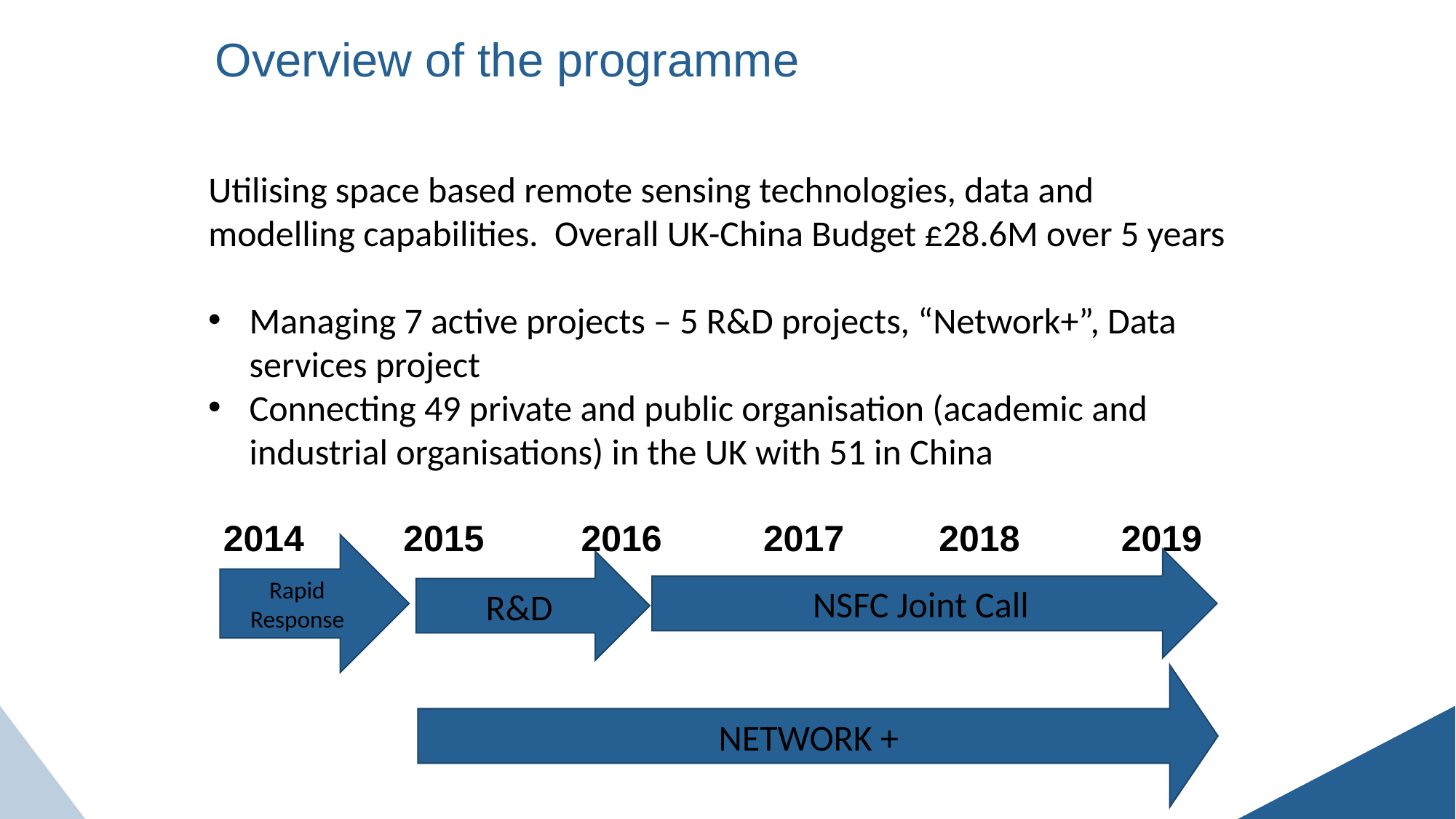

# Overview of the programme
Utilising space based remote sensing technologies, data and modelling capabilities.  Overall UK-China Budget £28.6M over 5 years

Managing 7 active projects – 5 R&D projects, “Network+”, Data services project
Connecting 49 private and public organisation (academic and industrial organisations) in the UK with 51 in China

2014	       2015	   2016          2017  	      2018          2019
Rapid Response
NSFC Joint Call
R&D
NETWORK +